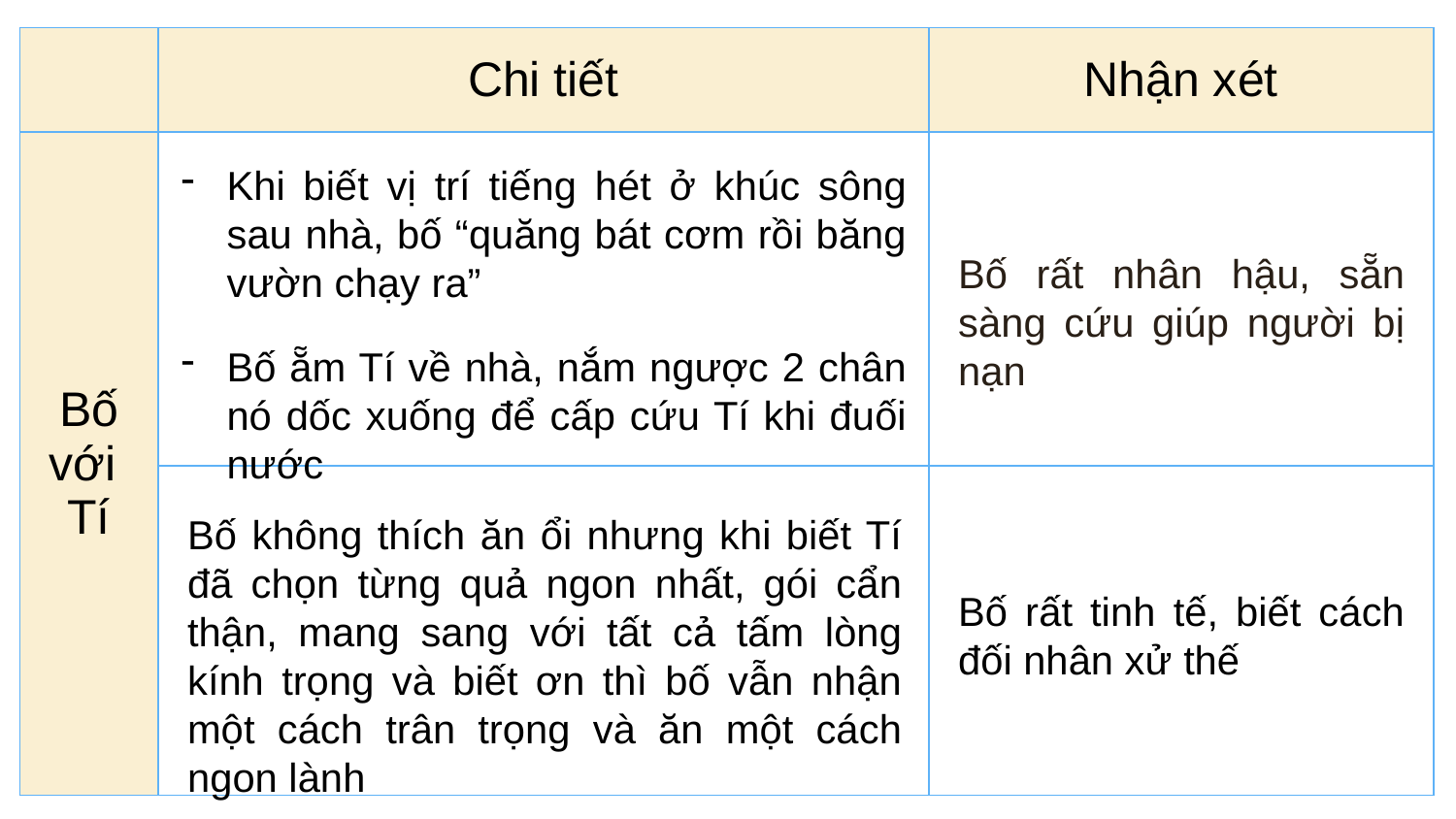

|  | Chi tiết | Nhận xét |
| --- | --- | --- |
| Bố với Tí |  |  |
|  |  |  |
Khi biết vị trí tiếng hét ở khúc sông sau nhà, bố “quăng bát cơm rồi băng vườn chạy ra”
Bố rất nhân hậu, sẵn sàng cứu giúp người bị nạn
Bố ẵm Tí về nhà, nắm ngược 2 chân nó dốc xuống để cấp cứu Tí khi đuối nước
Bố không thích ăn ổi nhưng khi biết Tí đã chọn từng quả ngon nhất, gói cẩn thận, mang sang với tất cả tấm lòng kính trọng và biết ơn thì bố vẫn nhận một cách trân trọng và ăn một cách ngon lành
Bố rất tinh tế, biết cách đối nhân xử thế